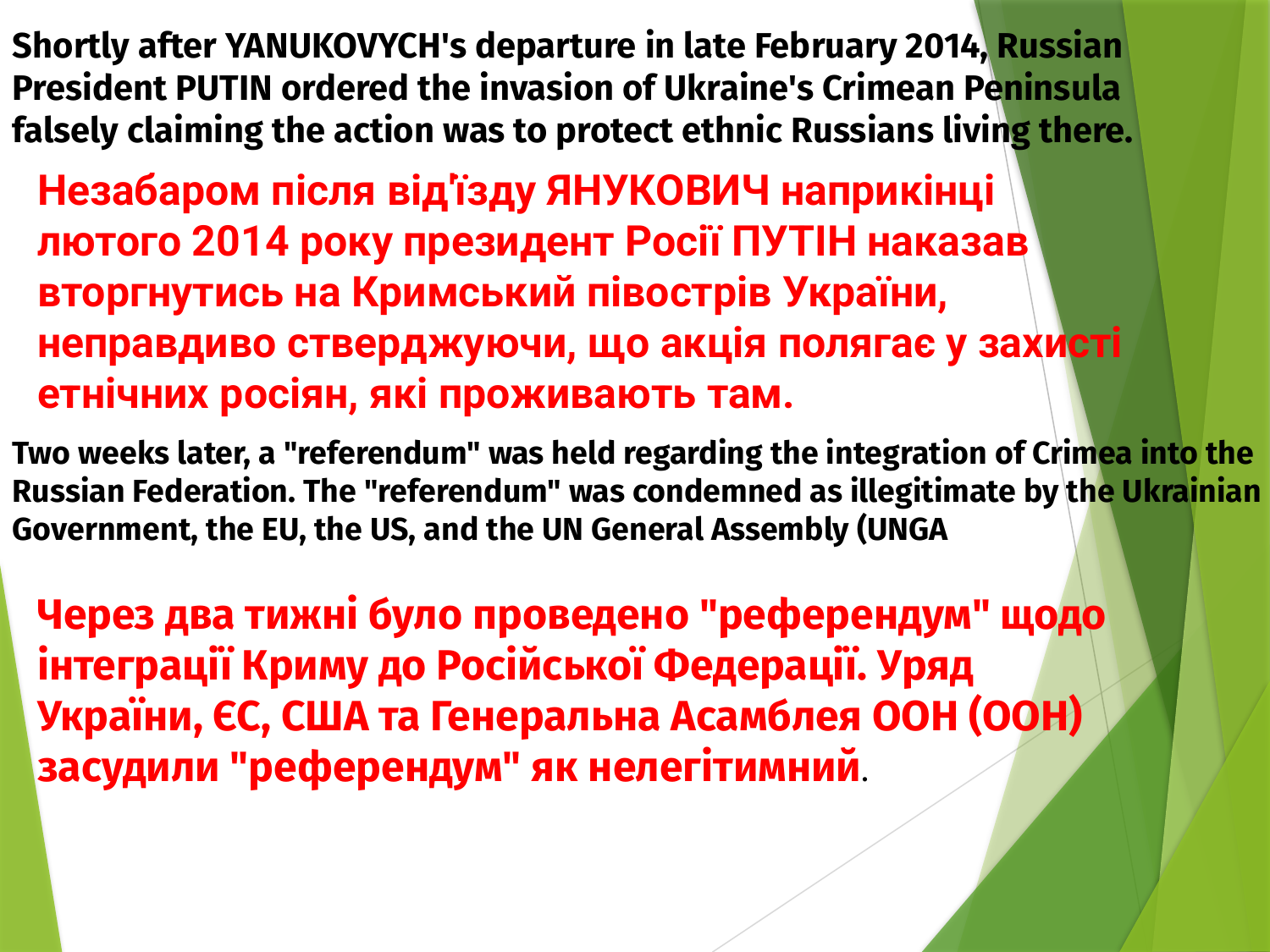

Shortly after YANUKOVYCH's departure in late February 2014, Russian President PUTIN ordered the invasion of Ukraine's Crimean Peninsula falsely claiming the action was to protect ethnic Russians living there.

Незабаром після від'їзду ЯНУКОВИЧ наприкінці лютого 2014 року президент Росії ПУТІН наказав вторгнутись на Кримський півострів України, неправдиво стверджуючи, що акція полягає у захисті етнічних росіян, які проживають там.
Two weeks later, a "referendum" was held regarding the integration of Crimea into the Russian Federation. The "referendum" was condemned as illegitimate by the Ukrainian Government, the EU, the US, and the UN General Assembly (UNGA
Через два тижні було проведено "референдум" щодо інтеграції Криму до Російської Федерації. Уряд України, ЄС, США та Генеральна Асамблея ООН (ООН) засудили "референдум" як нелегітимний.